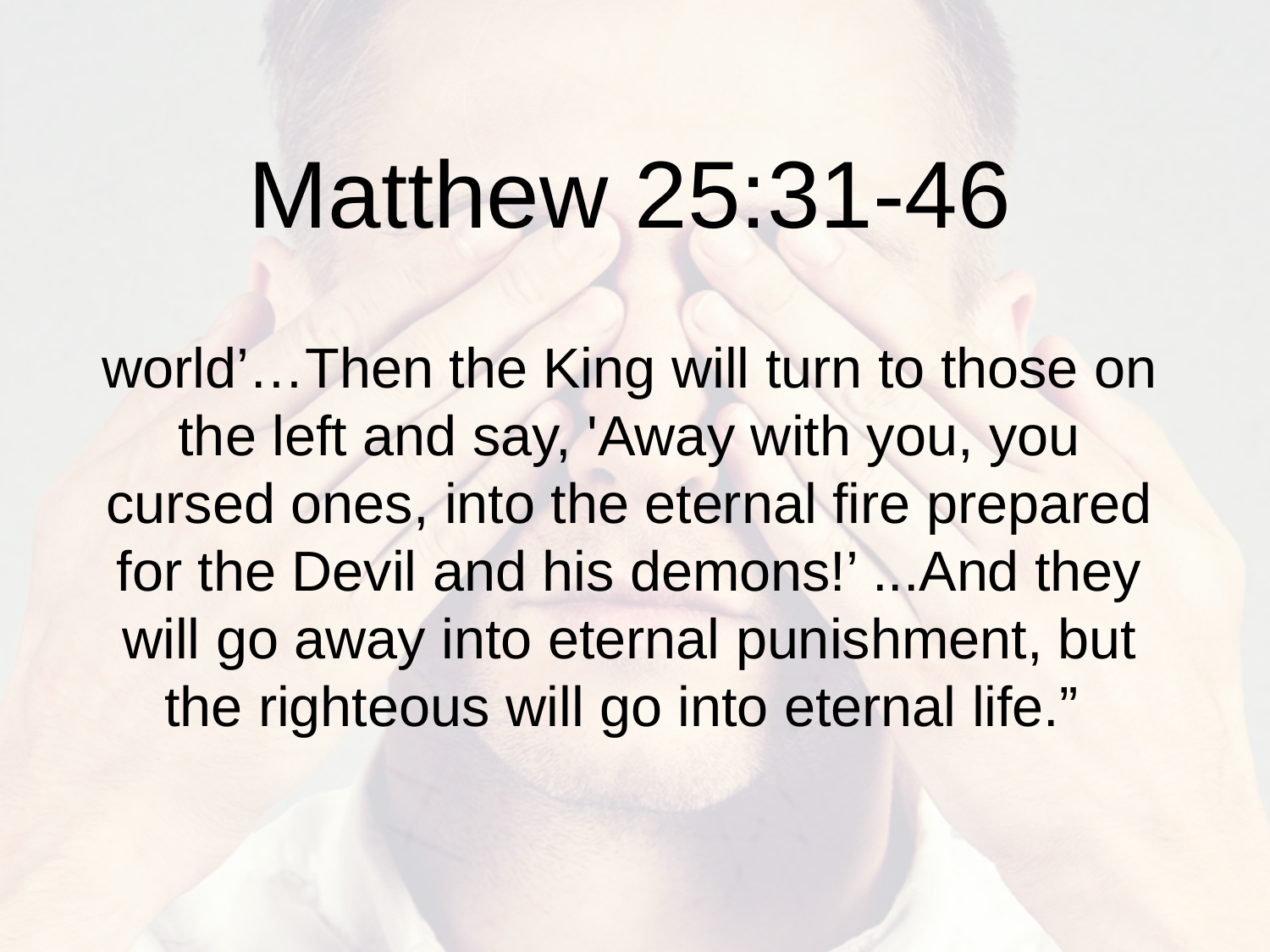

Matthew 25:31-46

world’…Then the King will turn to those on the left and say, 'Away with you, you cursed ones, into the eternal fire prepared for the Devil and his demons!’ ...And they will go away into eternal punishment, but the righteous will go into eternal life.”